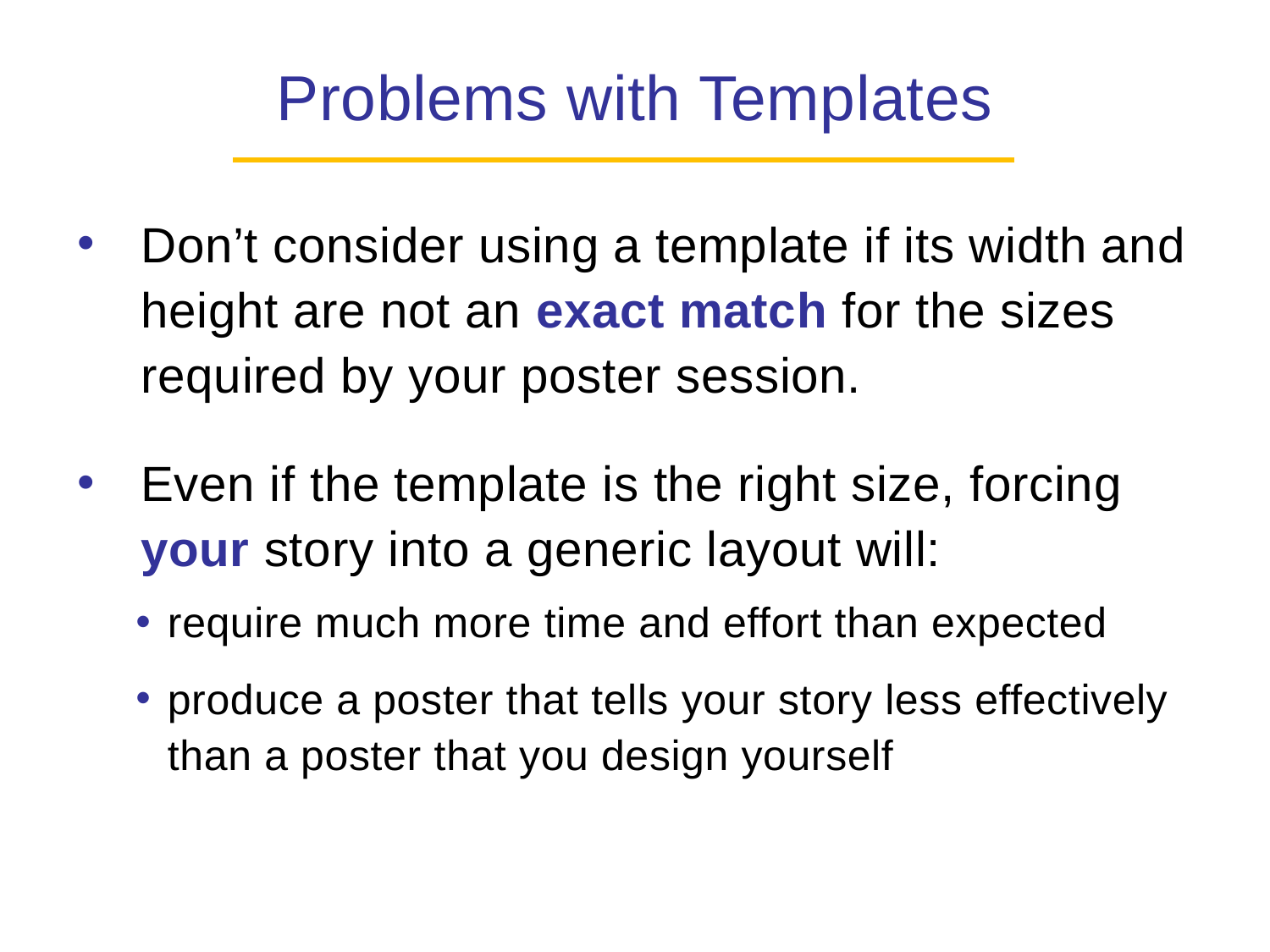

Problems with Templates
Don’t consider using a template if its width and height are not an exact match for the sizes required by your poster session.
Even if the template is the right size, forcing your story into a generic layout will:
require much more time and effort than expected
produce a poster that tells your story less effectively than a poster that you design yourself